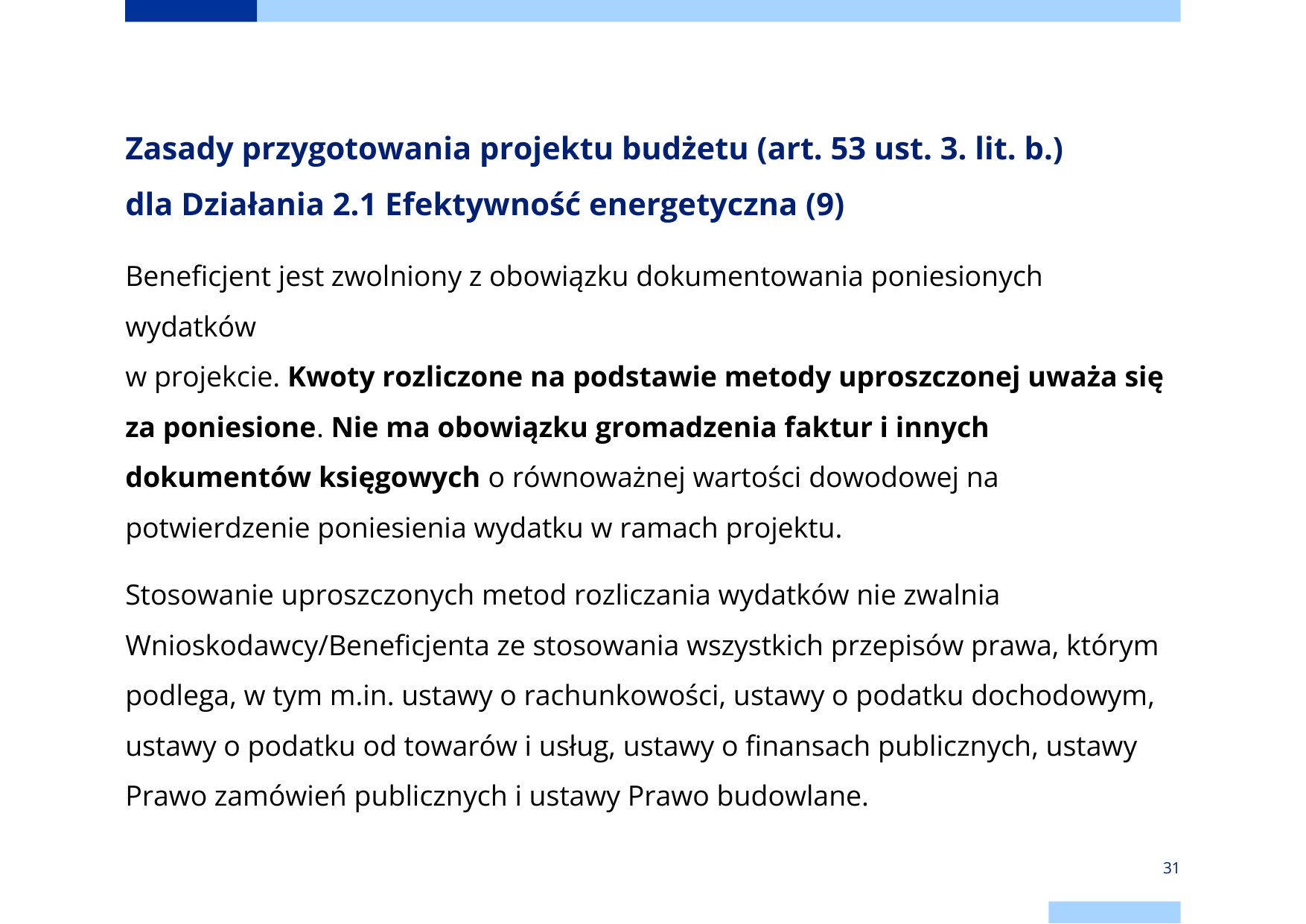

# Zasady przygotowania projektu budżetu (art. 53 ust. 3. lit. b.) dla Działania 2.1 Efektywność energetyczna (9)
Beneficjent jest zwolniony z obowiązku dokumentowania poniesionych wydatków
w projekcie. Kwoty rozliczone na podstawie metody uproszczonej uważa się za poniesione. Nie ma obowiązku gromadzenia faktur i innych dokumentów księgowych o równoważnej wartości dowodowej na potwierdzenie poniesienia wydatku w ramach projektu.
Stosowanie uproszczonych metod rozliczania wydatków nie zwalnia Wnioskodawcy/Beneficjenta ze stosowania wszystkich przepisów prawa, którym podlega, w tym m.in. ustawy o rachunkowości, ustawy o podatku dochodowym, ustawy o podatku od towarów i usług, ustawy o finansach publicznych, ustawy Prawo zamówień publicznych i ustawy Prawo budowlane.
31